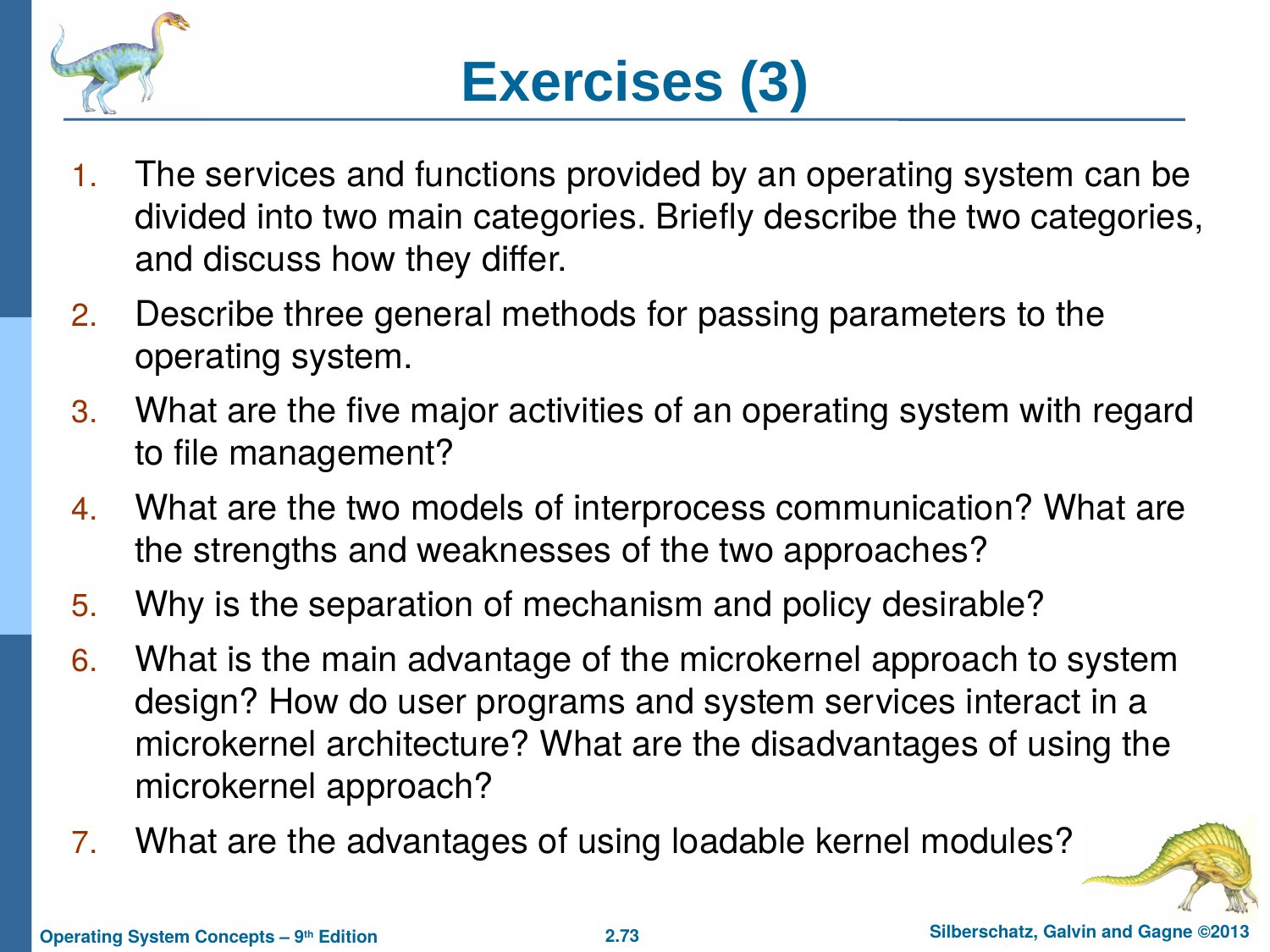

# Exercises (3)
The services and functions provided by an operating system can be divided into two main categories. Briefly describe the two categories, and discuss how they differ.
Describe three general methods for passing parameters to the operating system.
What are the five major activities of an operating system with regard to file management?
What are the two models of interprocess communication? What are the strengths and weaknesses of the two approaches?
Why is the separation of mechanism and policy desirable?
What is the main advantage of the microkernel approach to system design? How do user programs and system services interact in a microkernel architecture? What are the disadvantages of using the microkernel approach?
What are the advantages of using loadable kernel modules?